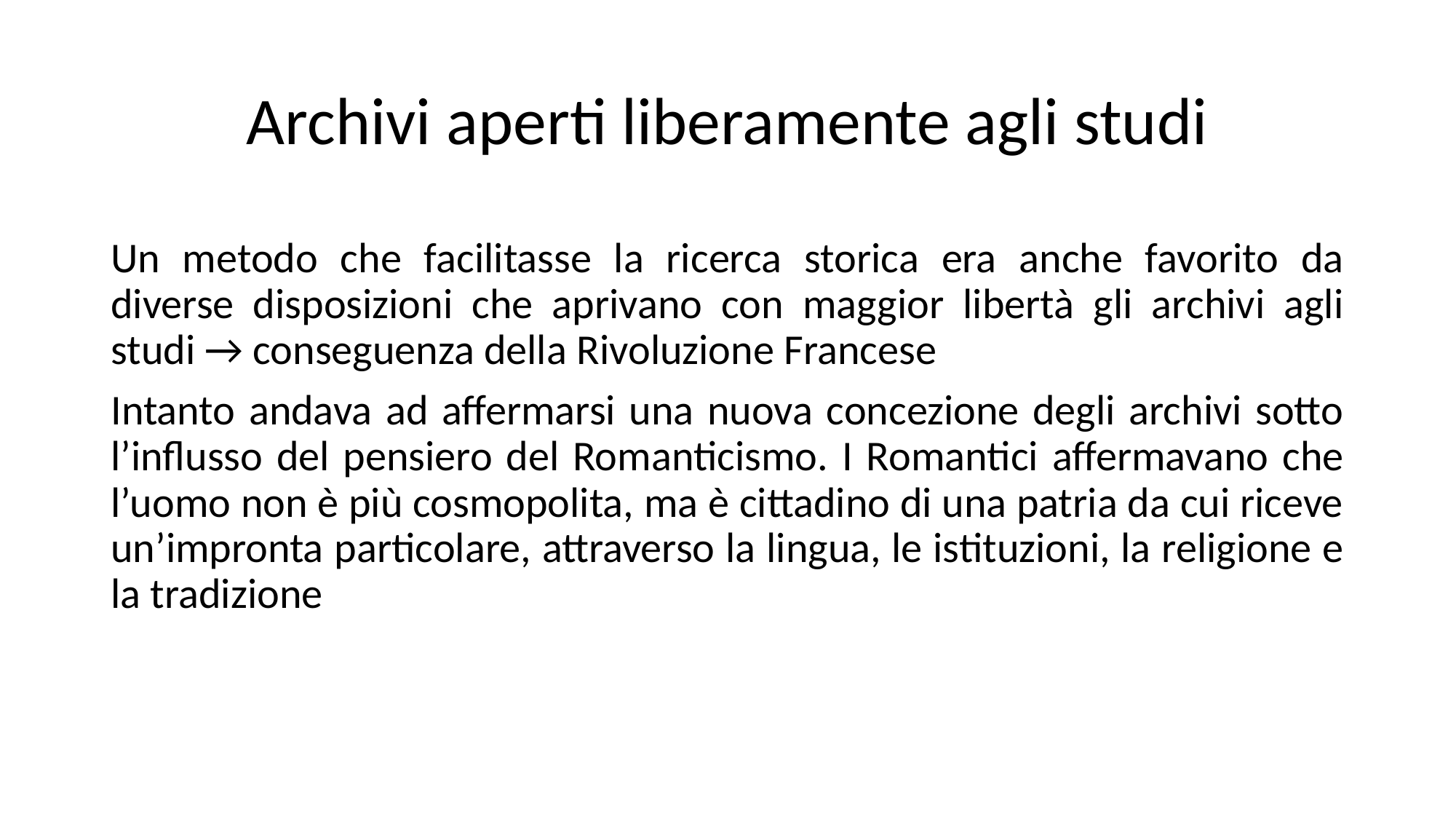

# Archivi aperti liberamente agli studi
Un metodo che facilitasse la ricerca storica era anche favorito da diverse disposizioni che aprivano con maggior libertà gli archivi agli studi → conseguenza della Rivoluzione Francese
Intanto andava ad affermarsi una nuova concezione degli archivi sotto l’influsso del pensiero del Romanticismo. I Romantici affermavano che l’uomo non è più cosmopolita, ma è cittadino di una patria da cui riceve un’impronta particolare, attraverso la lingua, le istituzioni, la religione e la tradizione